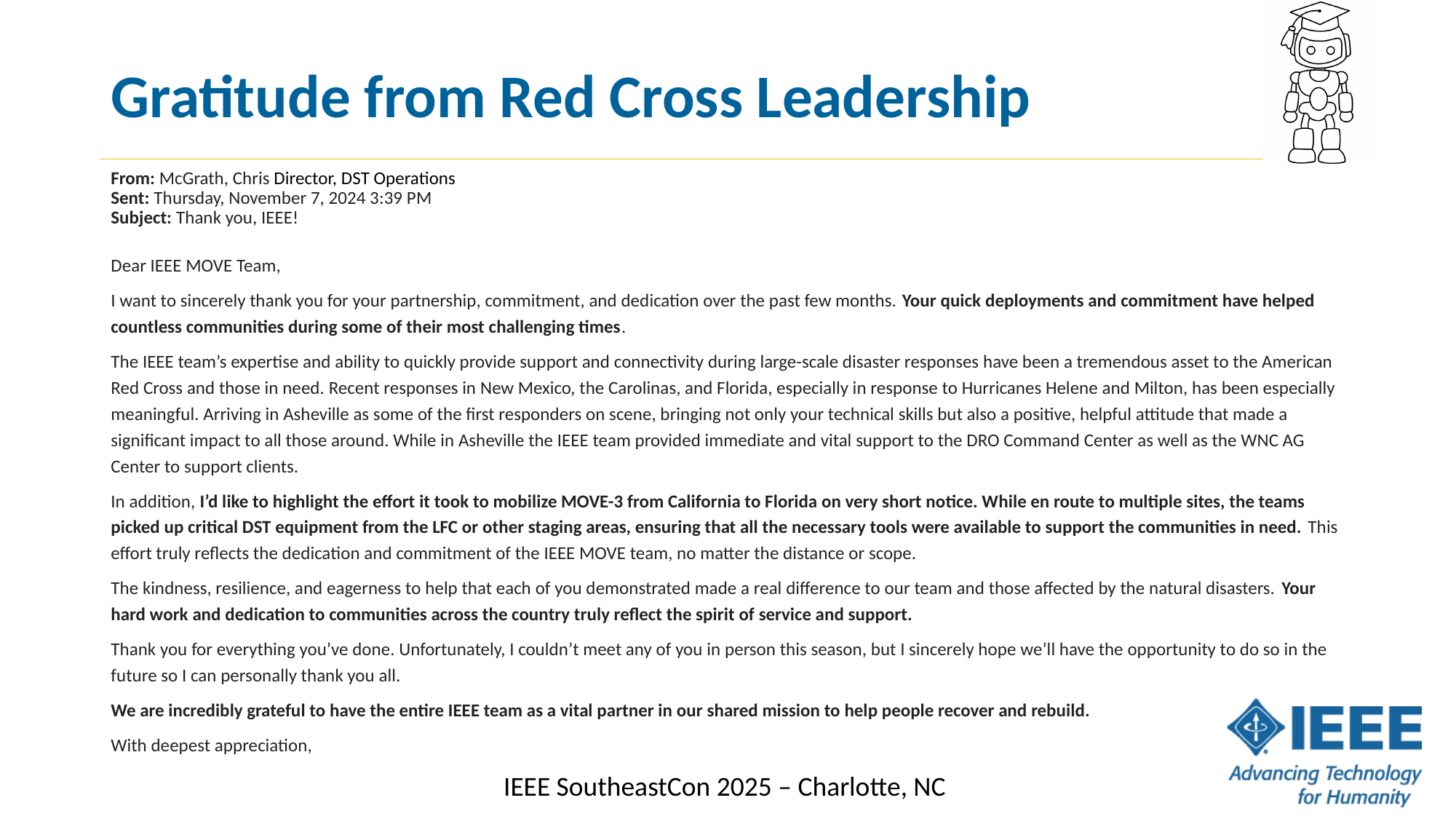

# Gratitude from Red Cross Leadership
From: McGrath, Chris Director, DST Operations
Sent: Thursday, November 7, 2024 3:39 PM
Subject: Thank you, IEEE!

Dear IEEE MOVE Team,

I want to sincerely thank you for your partnership, commitment, and dedication over the past few months. Your quick deployments and commitment have helped countless communities during some of their most challenging times.

The IEEE team’s expertise and ability to quickly provide support and connectivity during large-scale disaster responses have been a tremendous asset to the American Red Cross and those in need. Recent responses in New Mexico, the Carolinas, and Florida, especially in response to Hurricanes Helene and Milton, has been especially meaningful. Arriving in Asheville as some of the first responders on scene, bringing not only your technical skills but also a positive, helpful attitude that made a significant impact to all those around. While in Asheville the IEEE team provided immediate and vital support to the DRO Command Center as well as the WNC AG Center to support clients.

In addition, I’d like to highlight the effort it took to mobilize MOVE-3 from California to Florida on very short notice. While en route to multiple sites, the teams picked up critical DST equipment from the LFC or other staging areas, ensuring that all the necessary tools were available to support the communities in need. This effort truly reflects the dedication and commitment of the IEEE MOVE team, no matter the distance or scope.

The kindness, resilience, and eagerness to help that each of you demonstrated made a real difference to our team and those affected by the natural disasters. Your hard work and dedication to communities across the country truly reflect the spirit of service and support.

Thank you for everything you’ve done. Unfortunately, I couldn’t meet any of you in person this season, but I sincerely hope we’ll have the opportunity to do so in the future so I can personally thank you all.

We are incredibly grateful to have the entire IEEE team as a vital partner in our shared mission to help people recover and rebuild.

With deepest appreciation,